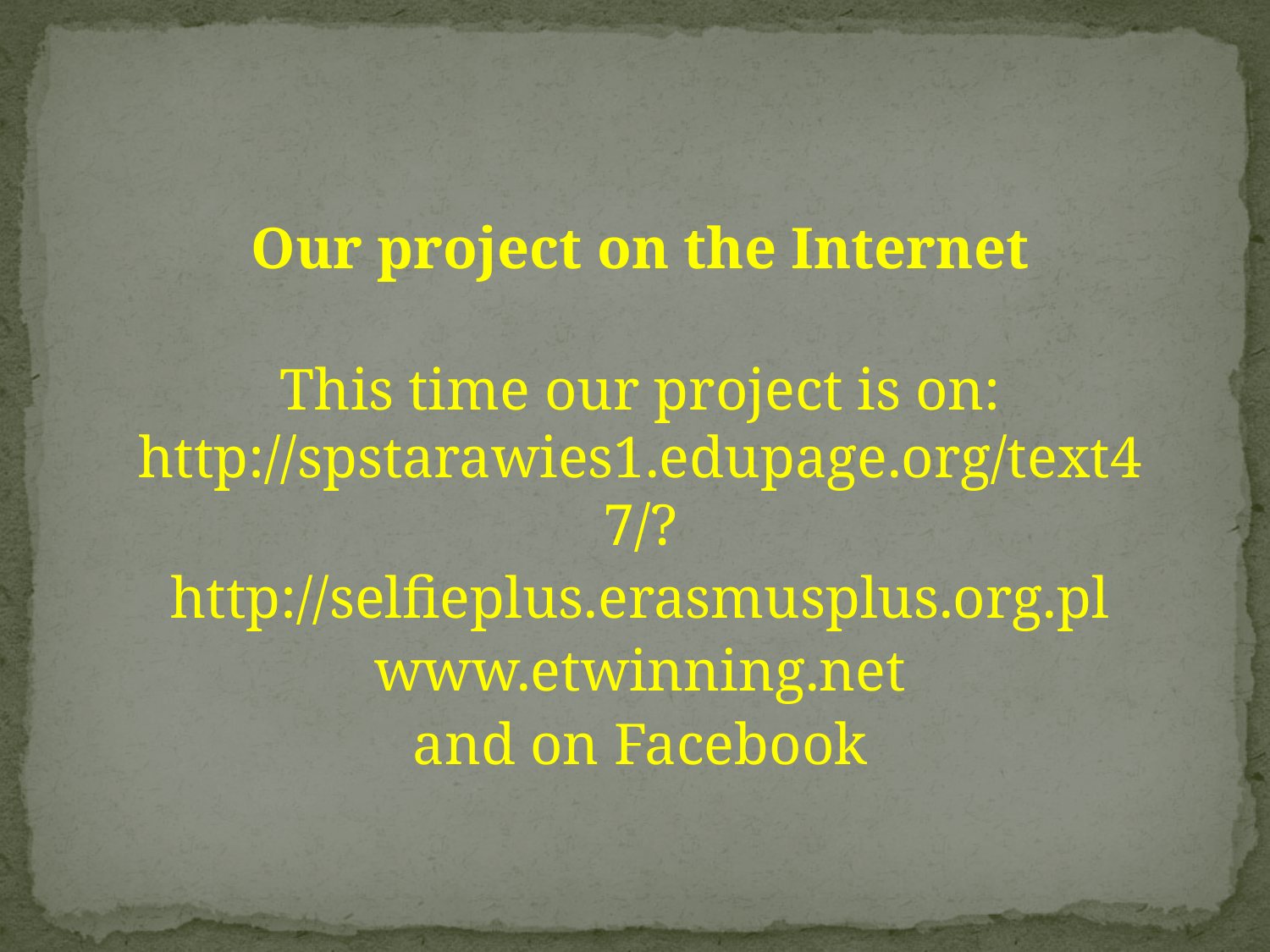

Our project on the Internet
This time our project is on: http://spstarawies1.edupage.org/text47/?
http://selfieplus.erasmusplus.org.pl
www.etwinning.net
and on Facebook